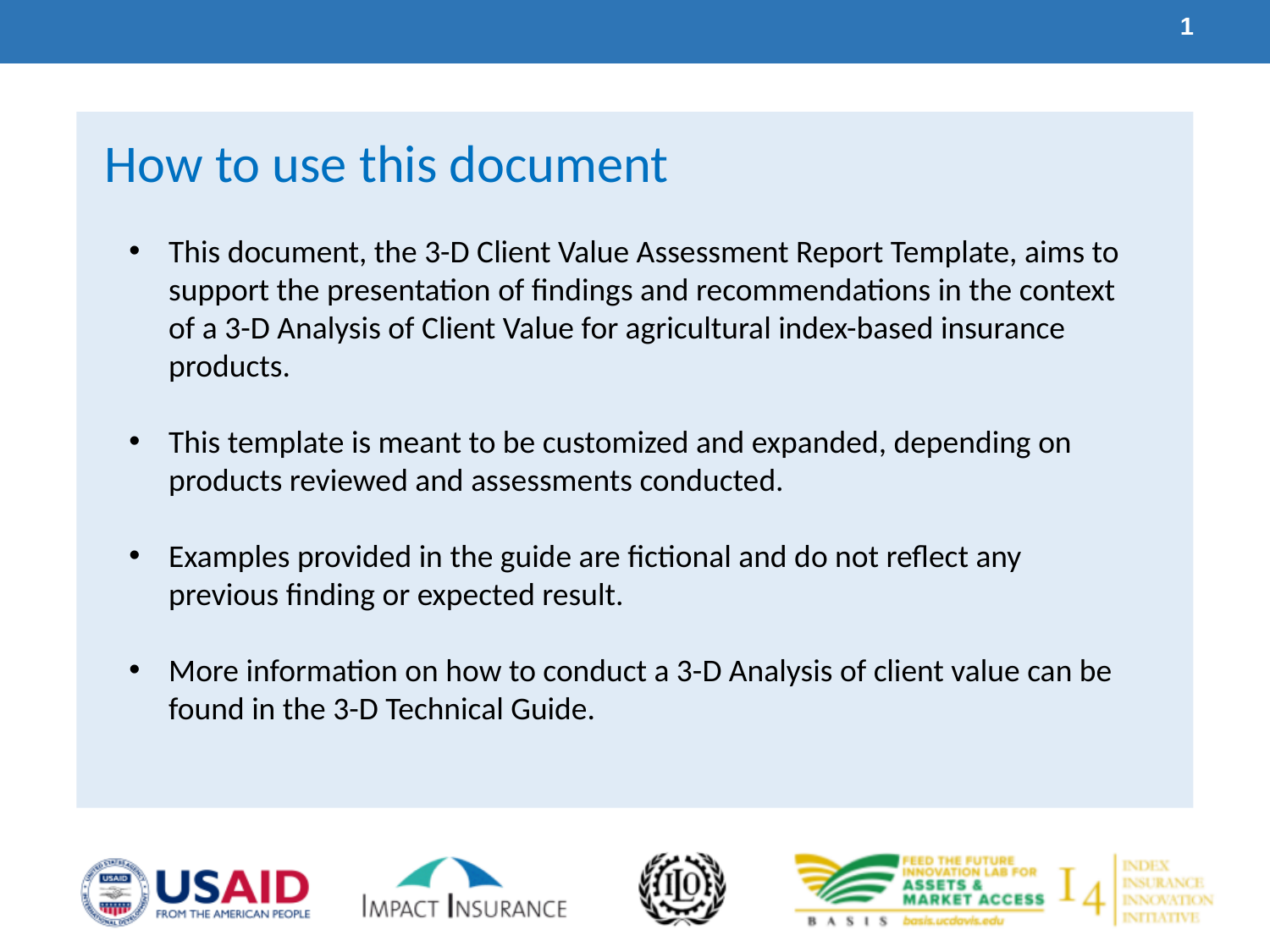

1

How to use this document

This document, the 3-D Client Value Assessment Report Template, aims to support the presentation of findings and recommendations in the context of a 3-D Analysis of Client Value for agricultural index-based insurance products.

This template is meant to be customized and expanded, depending on products reviewed and assessments conducted.

Examples provided in the guide are fictional and do not reflect any previous finding or expected result.

More information on how to conduct a 3-D Analysis of client value can be found in the 3-D Technical Guide.